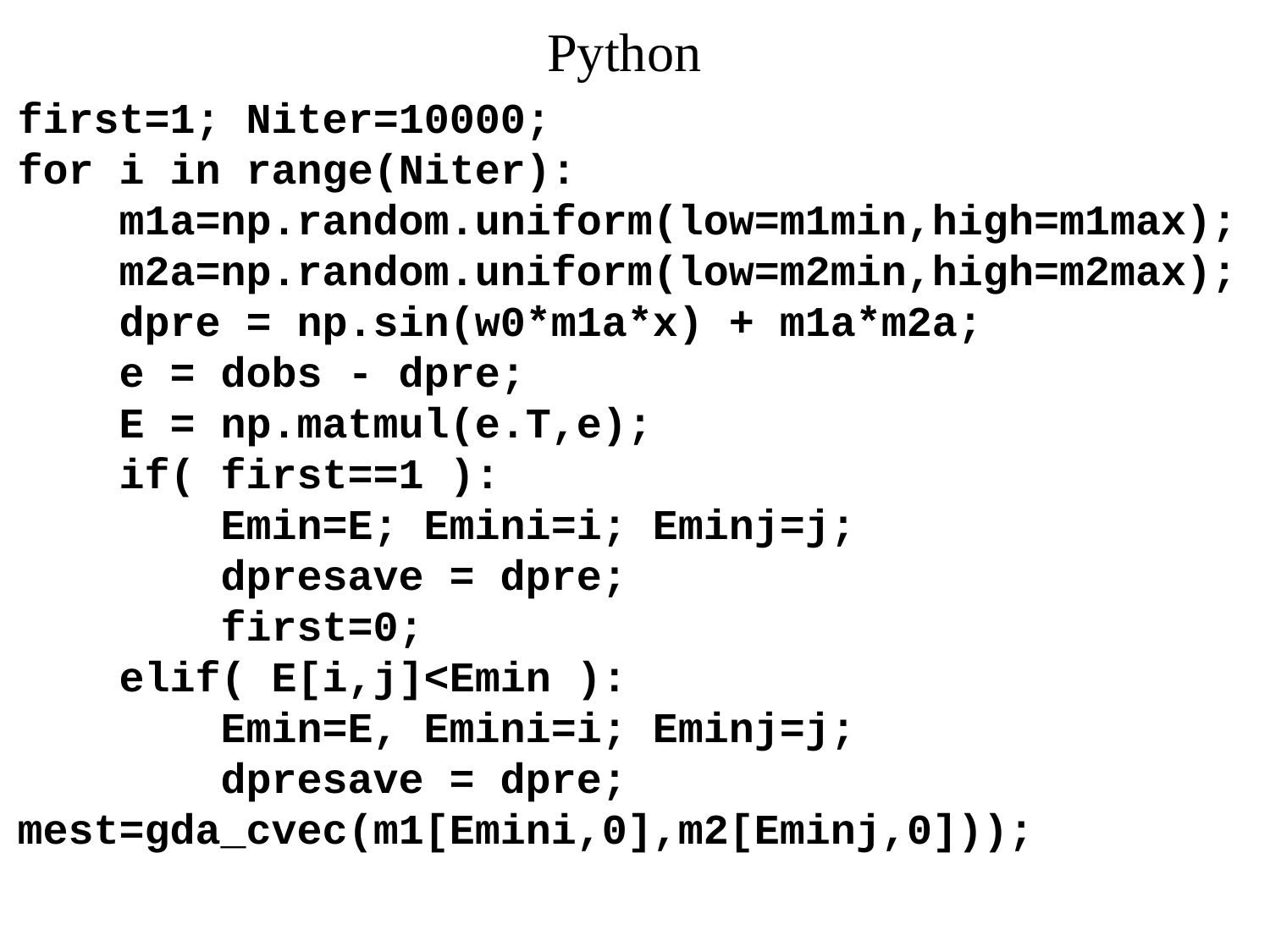

# Python
first=1; Niter=10000;
for i in range(Niter):
    m1a=np.random.uniform(low=m1min,high=m1max);
    m2a=np.random.uniform(low=m2min,high=m2max);
    dpre = np.sin(w0*m1a*x) + m1a*m2a;
    e = dobs - dpre;
    E = np.matmul(e.T,e);
    if( first==1 ):
        Emin=E; Emini=i; Eminj=j;
        dpresave = dpre;
        first=0;
    elif( E[i,j]<Emin ):
        Emin=E, Emini=i; Eminj=j;
        dpresave = dpre;
mest=gda_cvec(m1[Emini,0],m2[Eminj,0]));